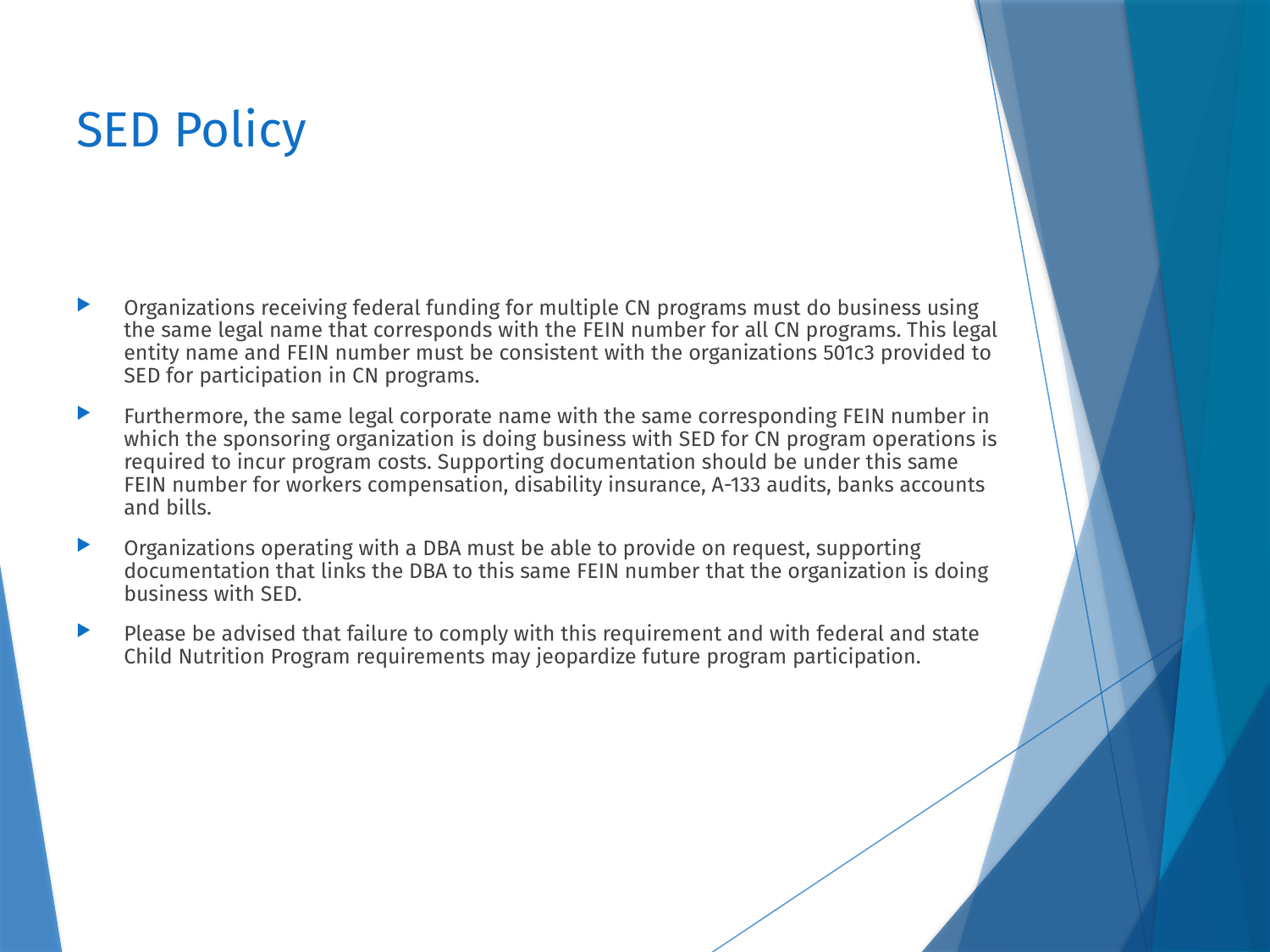

# SED Policy

Organizations receiving federal funding for multiple CN programs must do business using the same legal name that corresponds with the FEIN number for all CN programs. This legal entity name and FEIN number must be consistent with the organizations 501c3 provided to SED for participation in CN programs.
Furthermore, the same legal corporate name with the same corresponding FEIN number in which the sponsoring organization is doing business with SED for CN program operations is required to incur program costs. Supporting documentation should be under this same FEIN number for workers compensation, disability insurance, A-133 audits, banks accounts and bills.
Organizations operating with a DBA must be able to provide on request, supporting documentation that links the DBA to this same FEIN number that the organization is doing business with SED.
Please be advised that failure to comply with this requirement and with federal and state Child Nutrition Program requirements may jeopardize future program participation.